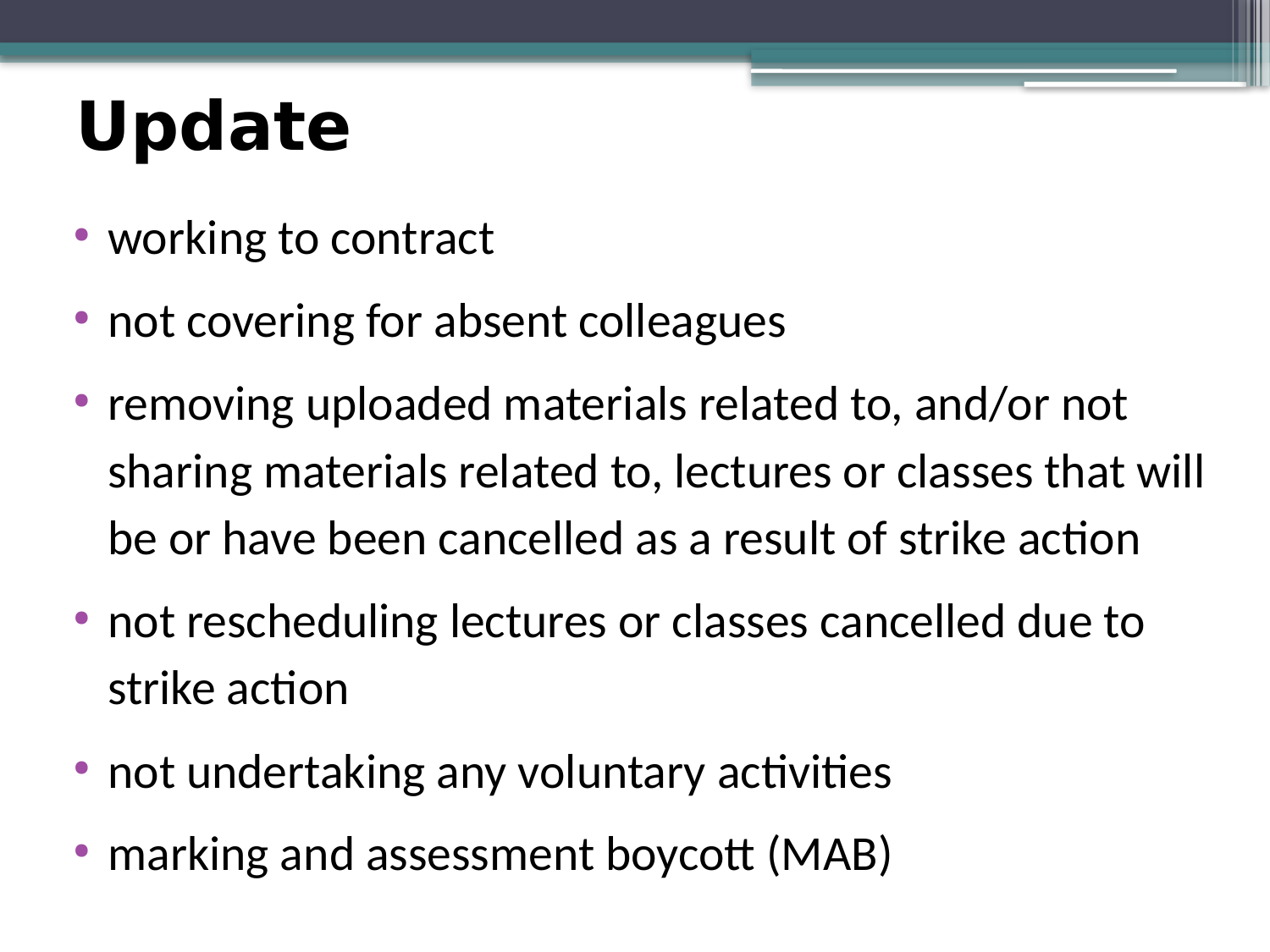

# Update
working to contract
not covering for absent colleagues
removing uploaded materials related to, and/or not sharing materials related to, lectures or classes that will be or have been cancelled as a result of strike action
not rescheduling lectures or classes cancelled due to strike action
not undertaking any voluntary activities
marking and assessment boycott (MAB)